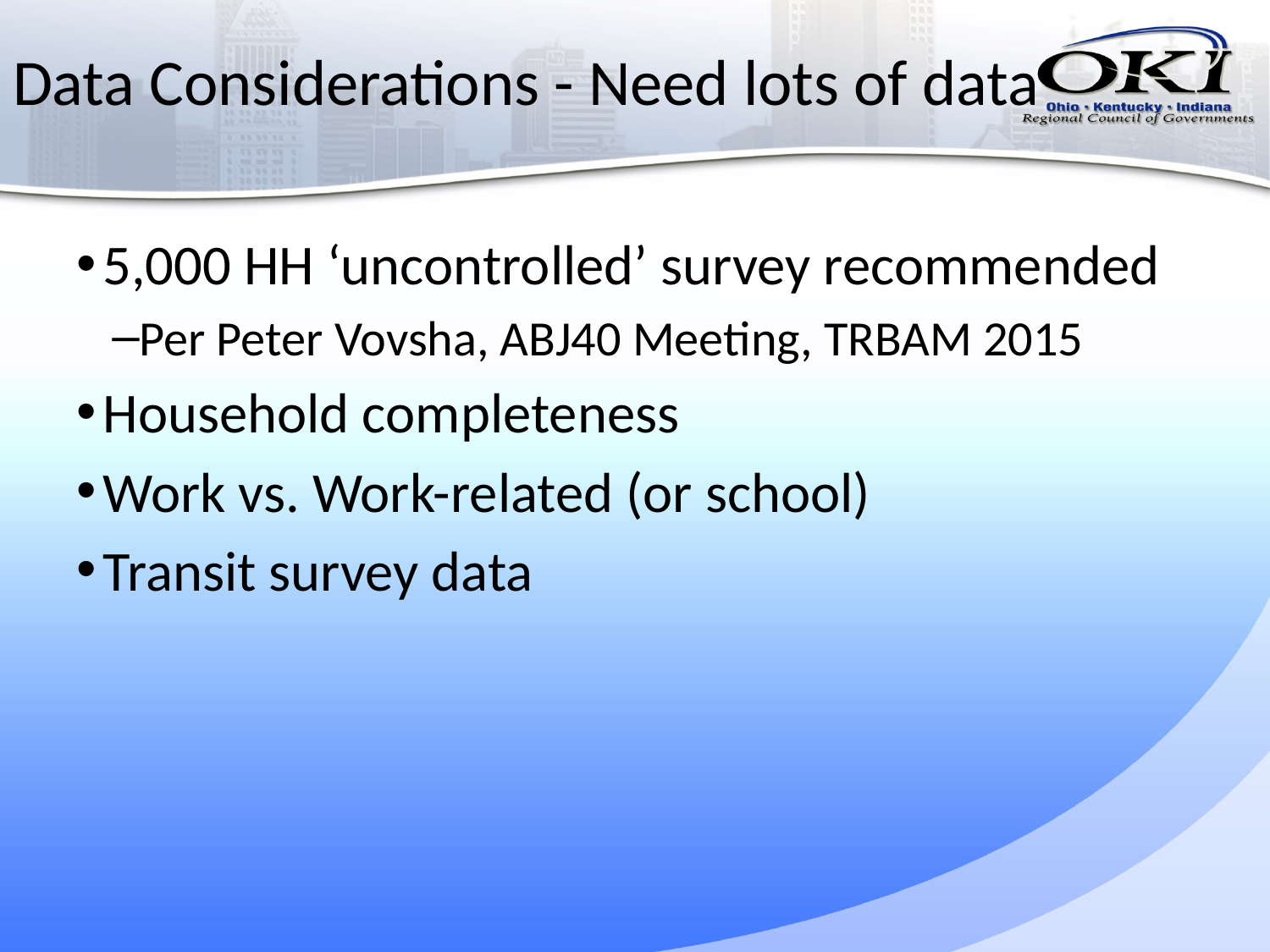

# Data Considerations - Need lots of data
5,000 HH ‘uncontrolled’ survey recommended
Per Peter Vovsha, ABJ40 Meeting, TRBAM 2015
Household completeness
Work vs. Work-related (or school)
Transit survey data